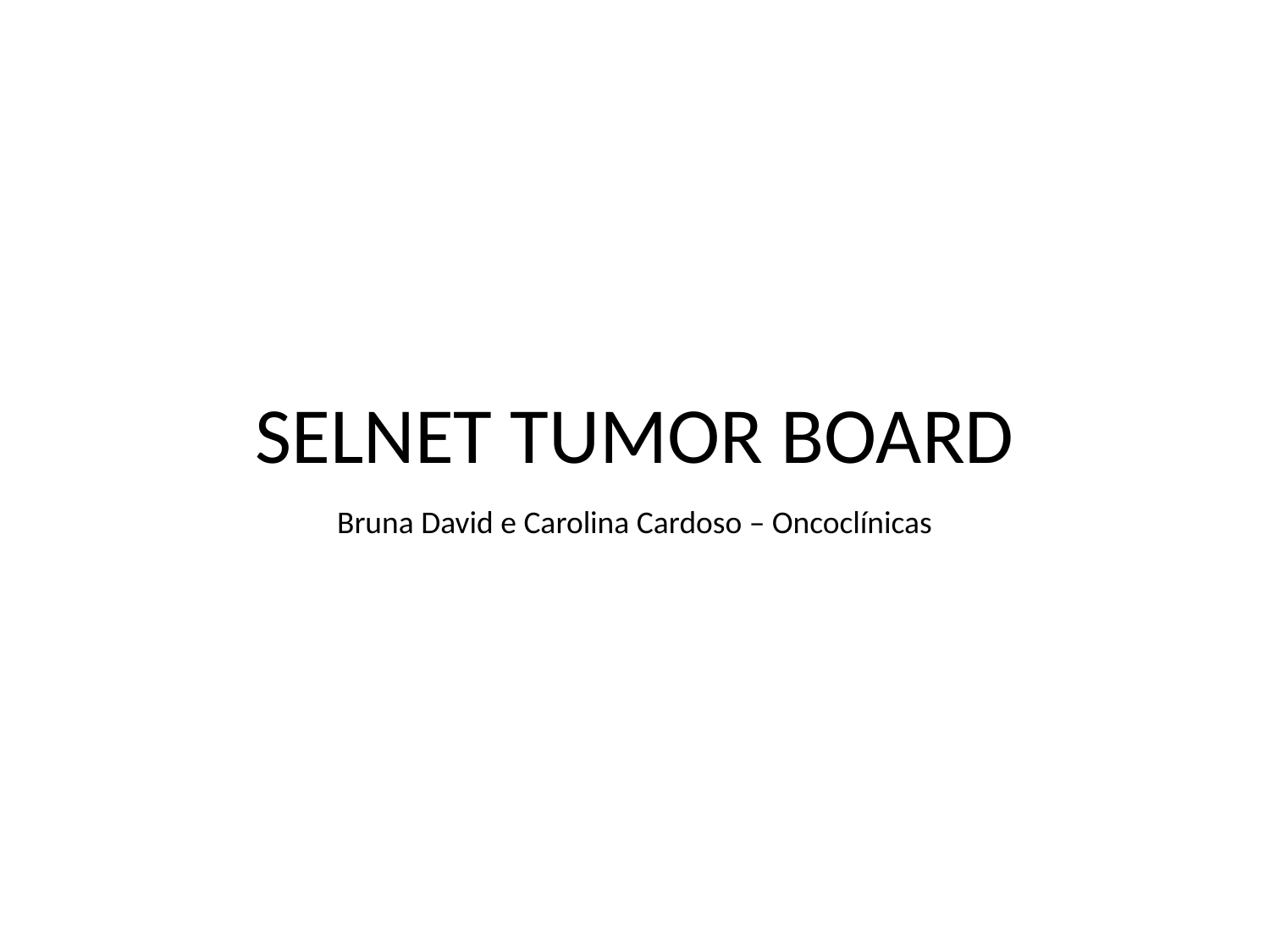

# SELNET TUMOR BOARD
Bruna David e Carolina Cardoso – Oncoclínicas